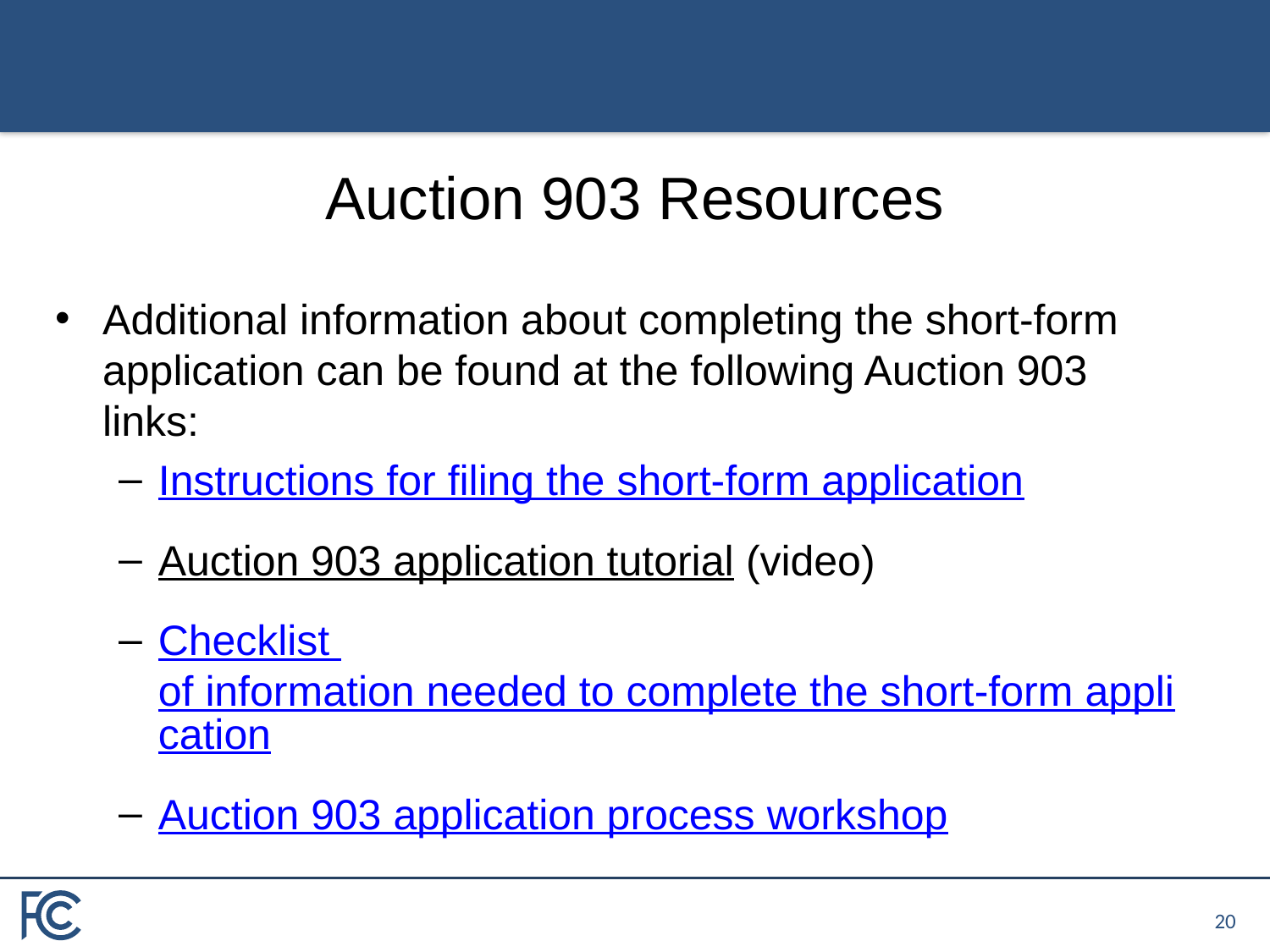

# Auction 903 Resources
Additional information about completing the short-form application can be found at the following Auction 903 links:
Instructions for filing the short-form application
Auction 903 application tutorial (video)
Checklist of information needed to complete the short-form application
Auction 903 application process workshop
20